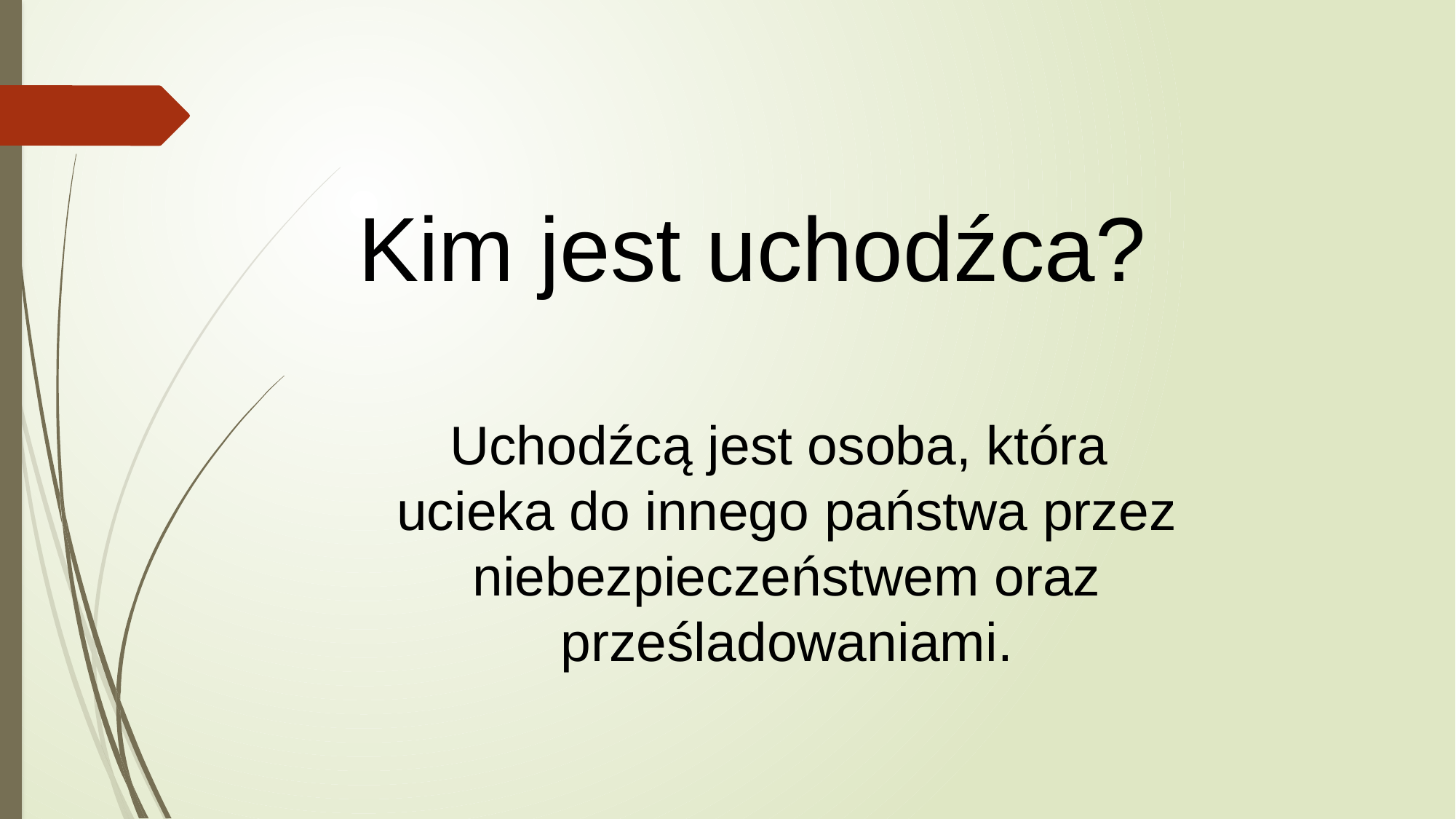

Kim jest uchodźca?
Uchodźcą jest osoba, która  ucieka do innego państwa przez niebezpieczeństwem oraz prześladowaniami.